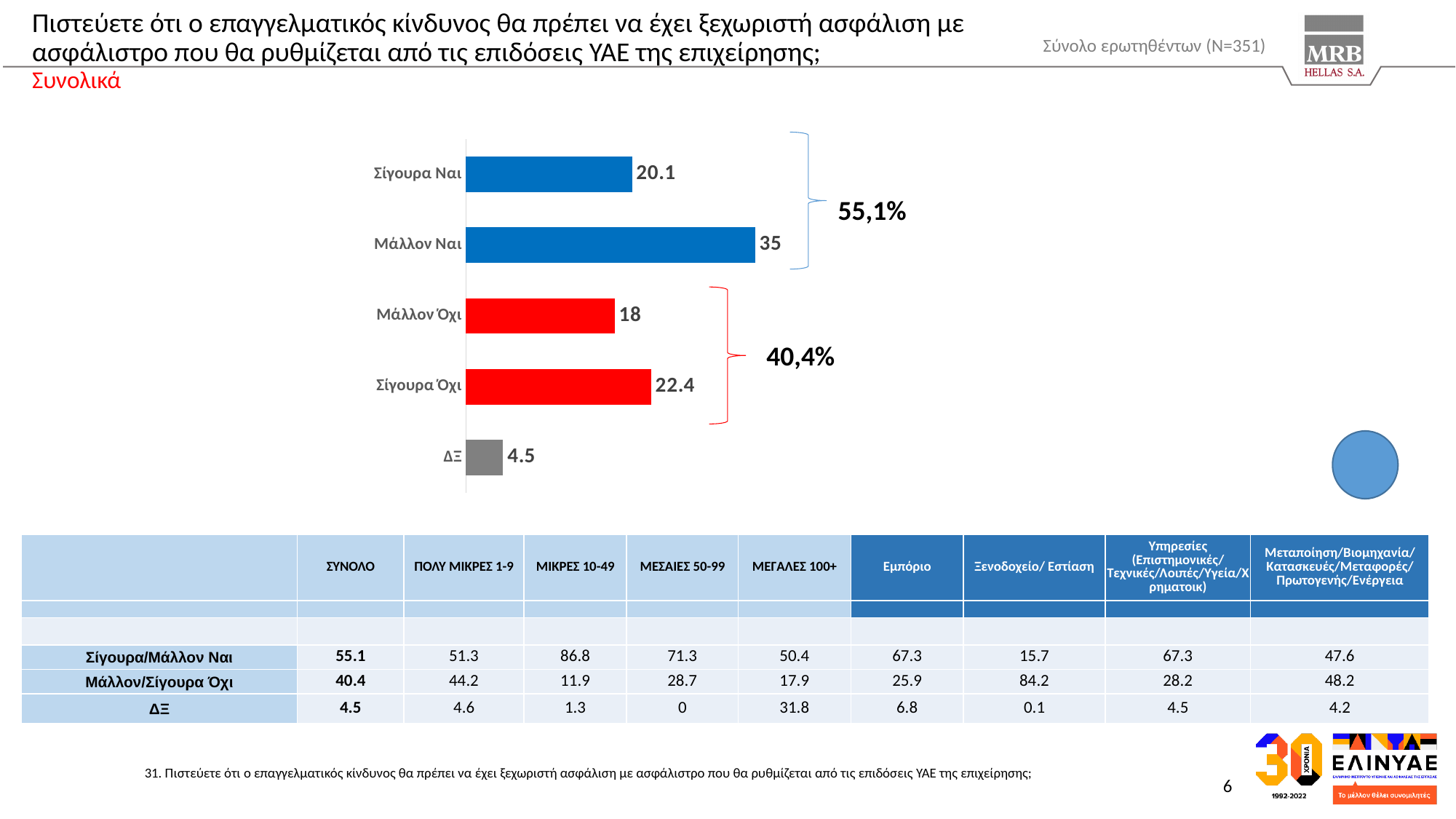

Πιστεύετε ότι ο επαγγελματικός κίνδυνος θα πρέπει να έχει ξεχωριστή ασφάλιση με ασφάλιστρο που θα ρυθμίζεται από τις επιδόσεις ΥΑΕ της επιχείρησης;
Συνολικά
Σύνολο ερωτηθέντων (N=351)

### Chart

| Category | Series 1 |
|---|---|
| Σίγουρα Ναι | 20.1 |
| Μάλλον Ναι | 35.0 |
| Μάλλον Όχι | 18.0 |
| Σίγουρα Όχι | 22.4 |
| ΔΞ | 4.5 |
55,1%

40,4%

|  | ΣΥΝΟΛΟ | ΠΟΛΥ ΜΙΚΡΕΣ 1-9 | ΜΙΚΡΕΣ 10-49 | ΜΕΣΑΙΕΣ 50-99 | ΜΕΓΑΛΕΣ 100+ | Εμπόριο | Ξενοδοχείο/ Εστίαση | Υπηρεσίες (Επιστημονικές/ Τεχνικές/Λοιπές/Υγεία/Χρηματοικ) | Μεταποίηση/Βιομηχανία/Κατασκευές/Μεταφορές/Πρωτογενής/Ενέργεια |
| --- | --- | --- | --- | --- | --- | --- | --- | --- | --- |
|  |  |  |  |  |  |  |  |  |  |
|  |  |  |  |  |  |  |  |  |  |
| Σίγουρα/Μάλλον Ναι | 55.1 | 51.3 | 86.8 | 71.3 | 50.4 | 67.3 | 15.7 | 67.3 | 47.6 |
| Μάλλον/Σίγουρα Όχι | 40.4 | 44.2 | 11.9 | 28.7 | 17.9 | 25.9 | 84.2 | 28.2 | 48.2 |
| ΔΞ | 4.5 | 4.6 | 1.3 | 0 | 31.8 | 6.8 | 0.1 | 4.5 | 4.2 |
31. Πιστεύετε ότι ο επαγγελματικός κίνδυνος θα πρέπει να έχει ξεχωριστή ασφάλιση με ασφάλιστρο που θα ρυθμίζεται από τις επιδόσεις ΥΑΕ της επιχείρησης;